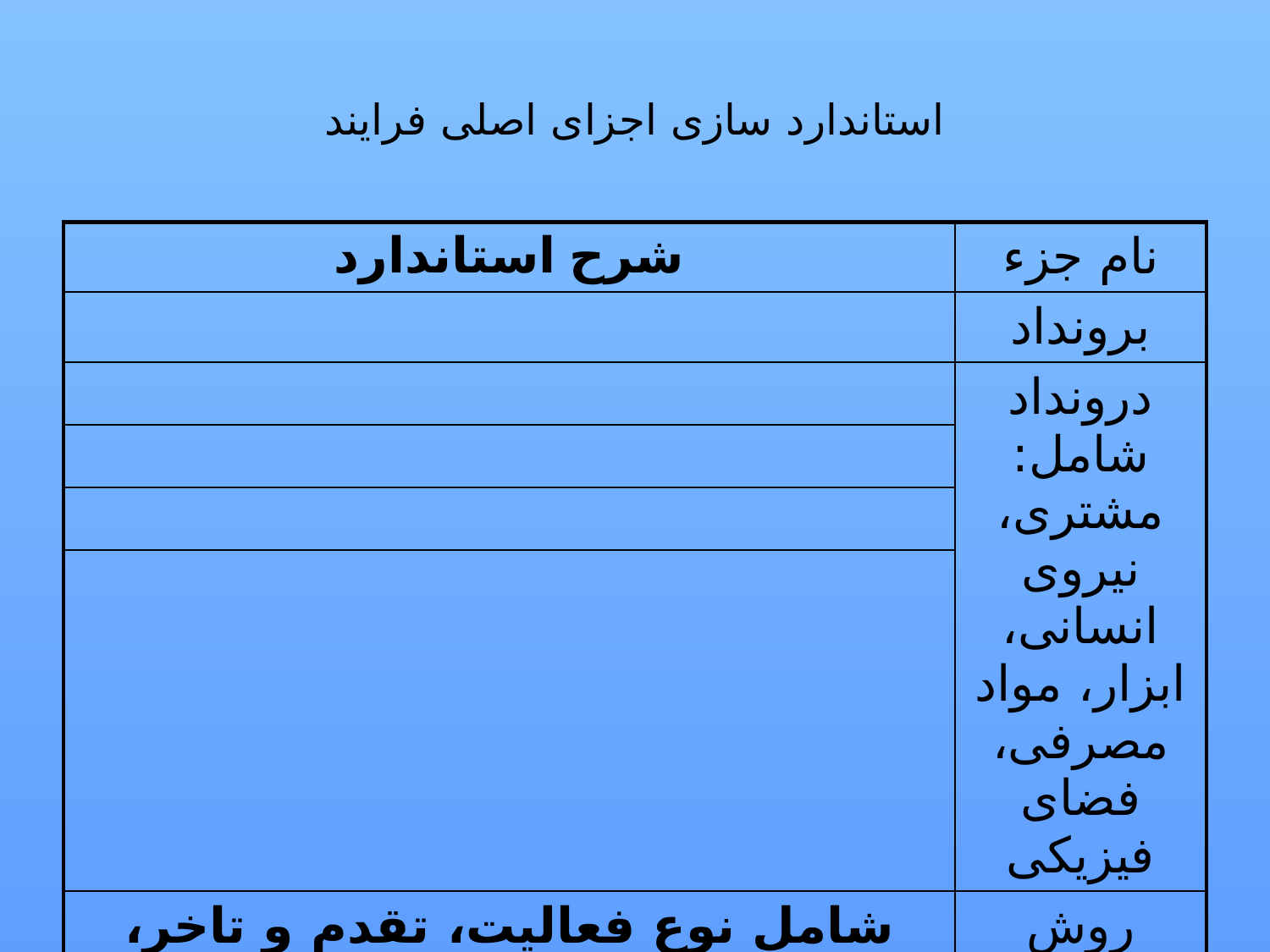

# استاندارد سازی اجزای اصلی فرایند
| شرح استاندارد | نام جزء |
| --- | --- |
|  | برونداد |
|  | درونداد شامل: مشتری، نیروی انسانی، ابزار، مواد مصرفی، فضای فیزیکی |
|  |  |
|  |  |
|  |  |
| شامل نوع فعالیت، تقدم و تاخر، شیوه اجرای فعالیت | روش |
|  | نقطه آغاز |
|  | نقطه پایان |